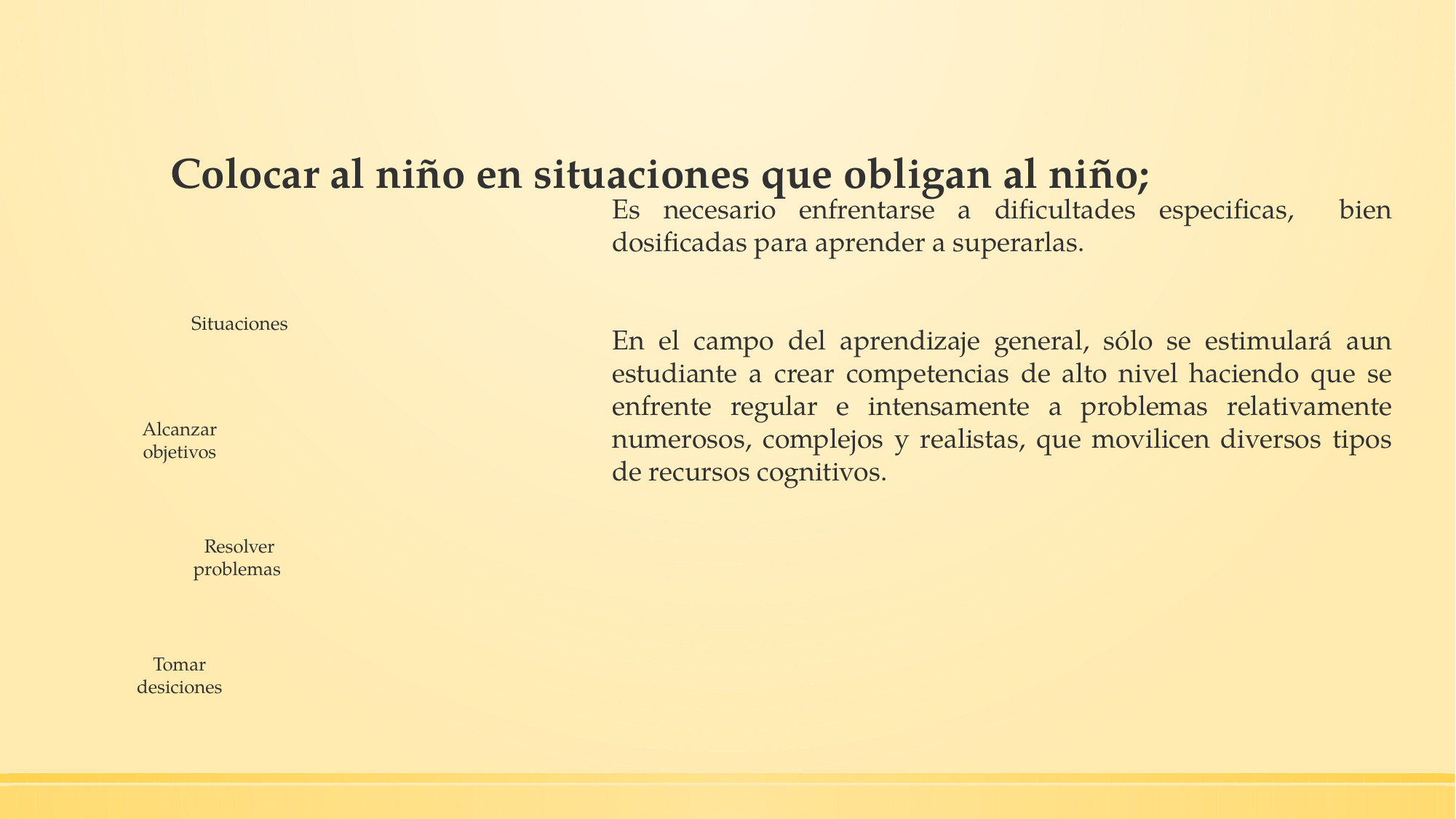

# Colocar al niño en situaciones que obligan al niño;
Es necesario enfrentarse a dificultades especificas,  bien dosificadas para aprender a superarlas.

En el campo del aprendizaje general, sólo se estimulará aun estudiante a crear competencias de alto nivel haciendo que se enfrente regular e intensamente a problemas relativamente numerosos, complejos y realistas, que movilicen diversos tipos de recursos cognitivos.
Situaciones
Alcanzar objetivos
Resolver problemas
Tomar desiciones